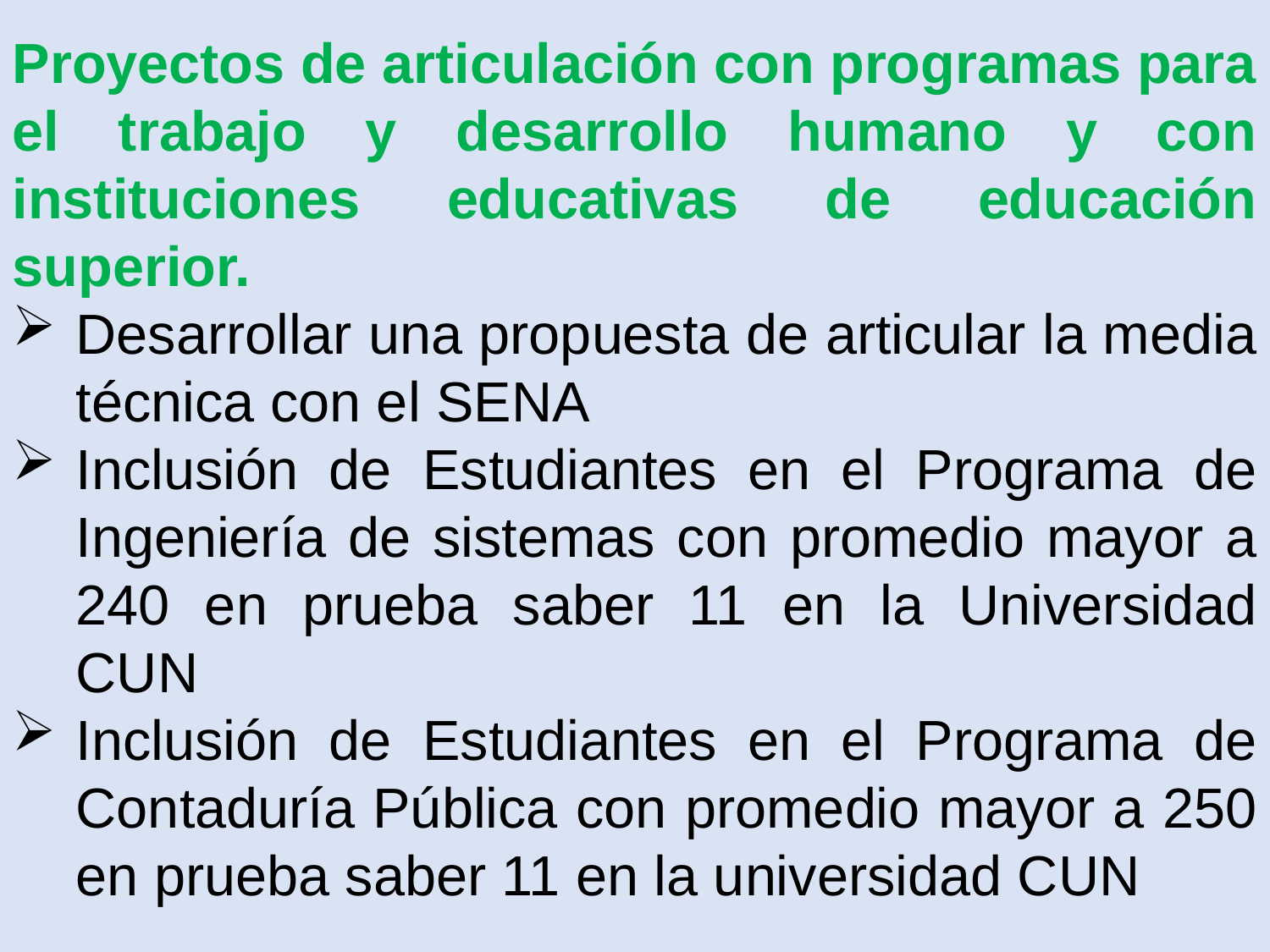

Proyectos de articulación con programas para el trabajo y desarrollo humano y con instituciones educativas de educación superior.
Desarrollar una propuesta de articular la media técnica con el SENA
Inclusión de Estudiantes en el Programa de Ingeniería de sistemas con promedio mayor a 240 en prueba saber 11 en la Universidad CUN
Inclusión de Estudiantes en el Programa de Contaduría Pública con promedio mayor a 250 en prueba saber 11 en la universidad CUN